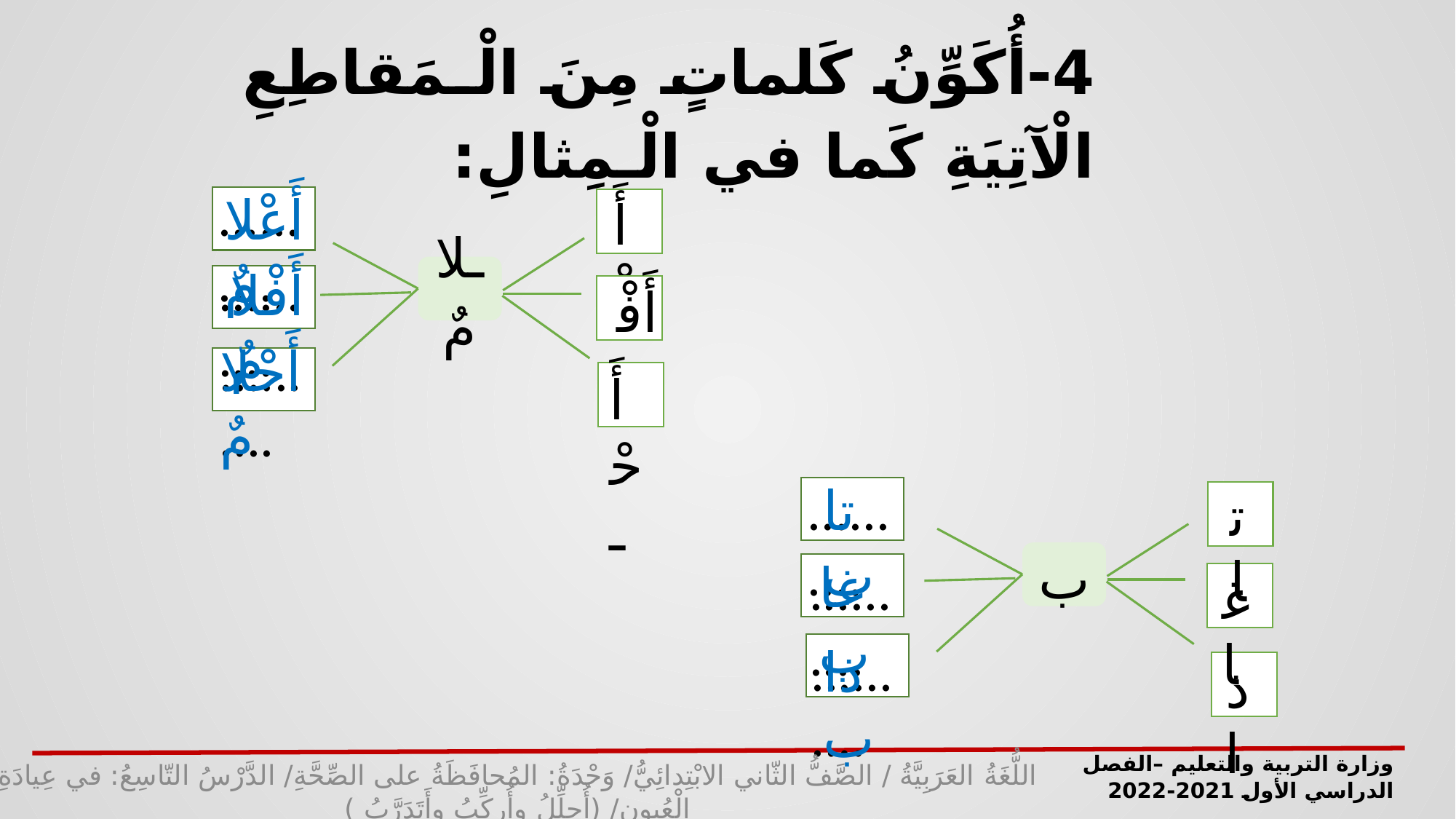

4-أُكَوِّنُ كَلماتٍ مِنَ الْـمَقاطِعِ الْآتِيَةِ كَما في الْـمِثالِ:
..........
أَعْلامٌ
أَعْـ

ـلامٌ
..........
أَفْلامٌ

أَفْـ

..........
أَحْلامٌ

أَحْـ

تاب
..........
تا

ب
غاب
..........

غا

..........
ذاب

ذا

وزارة التربية والتعليم –الفصل الدراسي الأول 2021-2022
اللُّغَةُ العَرَبِيَّةُ / الصَّفُّ الثّاني الابْتِدائِيُّ/ وَحْدَةُ: المُحافَظَةُ على الصِّحَّةِ/ الدَّرْسُ التّاسِعُ: في عِيادَةِ الْعُيونِ/ (أُحلِّلُ وأُركِّبُ وأَتَدَرَّبُ )